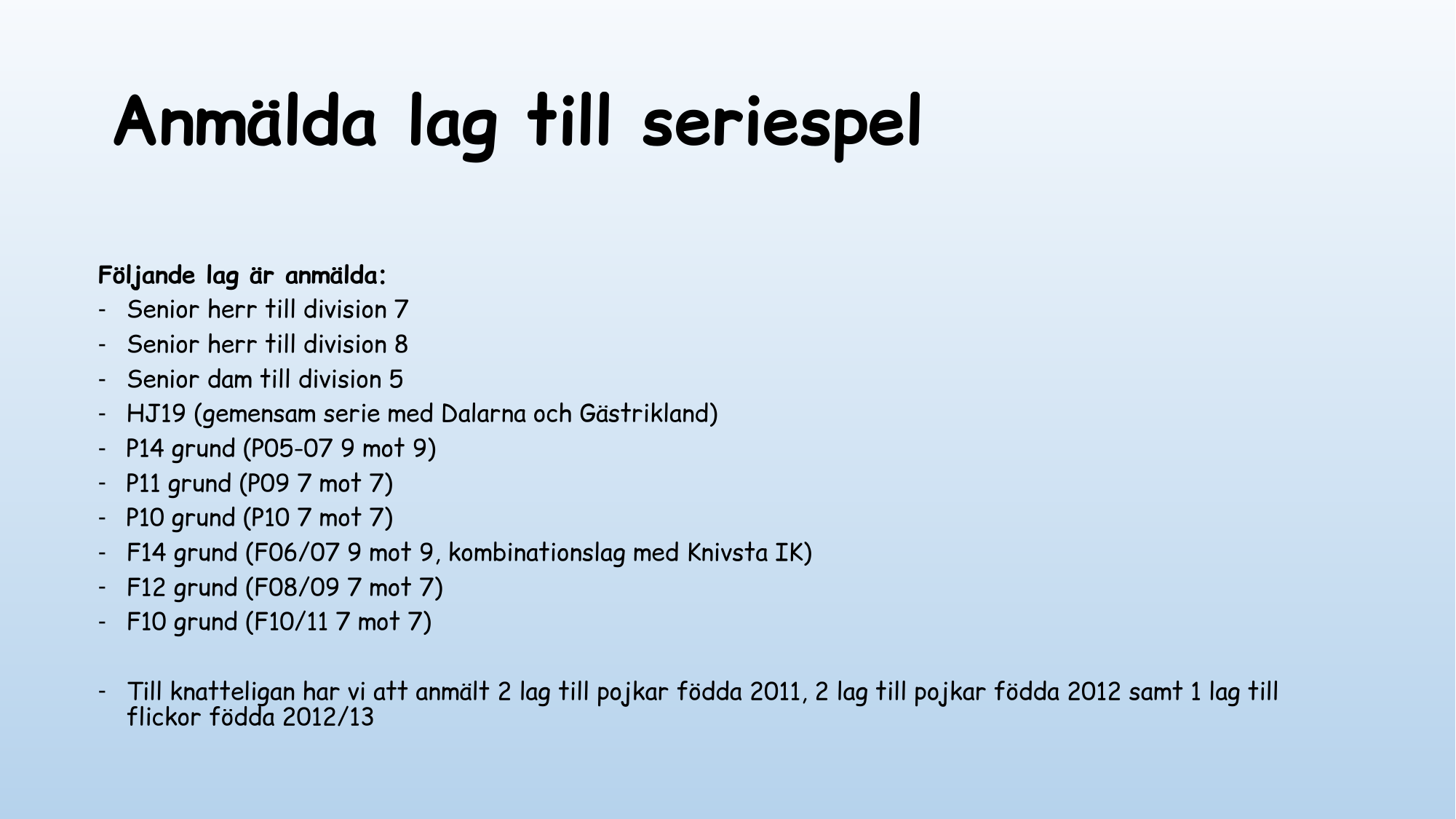

# Anmälda lag till seriespel

Följande lag är anmälda:
Senior herr till division 7
Senior herr till division 8
Senior dam till division 5
HJ19 (gemensam serie med Dalarna och Gästrikland)
P14 grund (P05-07 9 mot 9)
P11 grund (P09 7 mot 7)
P10 grund (P10 7 mot 7)
F14 grund (F06/07 9 mot 9, kombinationslag med Knivsta IK)
F12 grund (F08/09 7 mot 7)
F10 grund (F10/11 7 mot 7)

Till knatteligan har vi att anmält 2 lag till pojkar födda 2011, 2 lag till pojkar födda 2012 samt 1 lag till flickor födda 2012/13